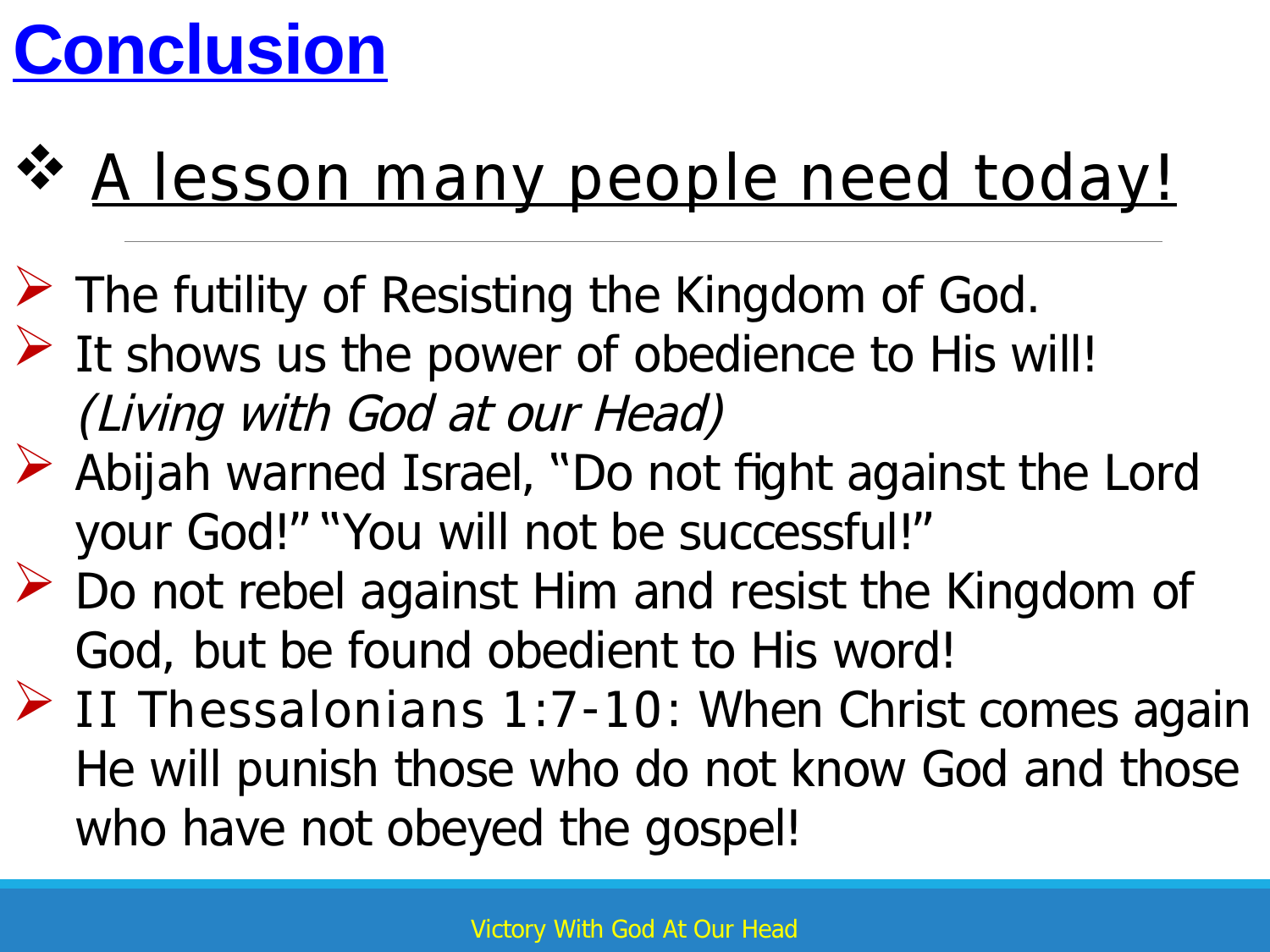

# Conclusion
A lesson many people need today!

The futility of Resisting the Kingdom of God.
It shows us the power of obedience to His will! (Living with God at our Head)
Abijah warned Israel, “Do not fight against the Lord your God!” “You will not be successful!”
Do not rebel against Him and resist the Kingdom of God, but be found obedient to His word!
II Thessalonians 1:7-10: When Christ comes again He will punish those who do not know God and those who have not obeyed the gospel!
Victory With God At Our Head